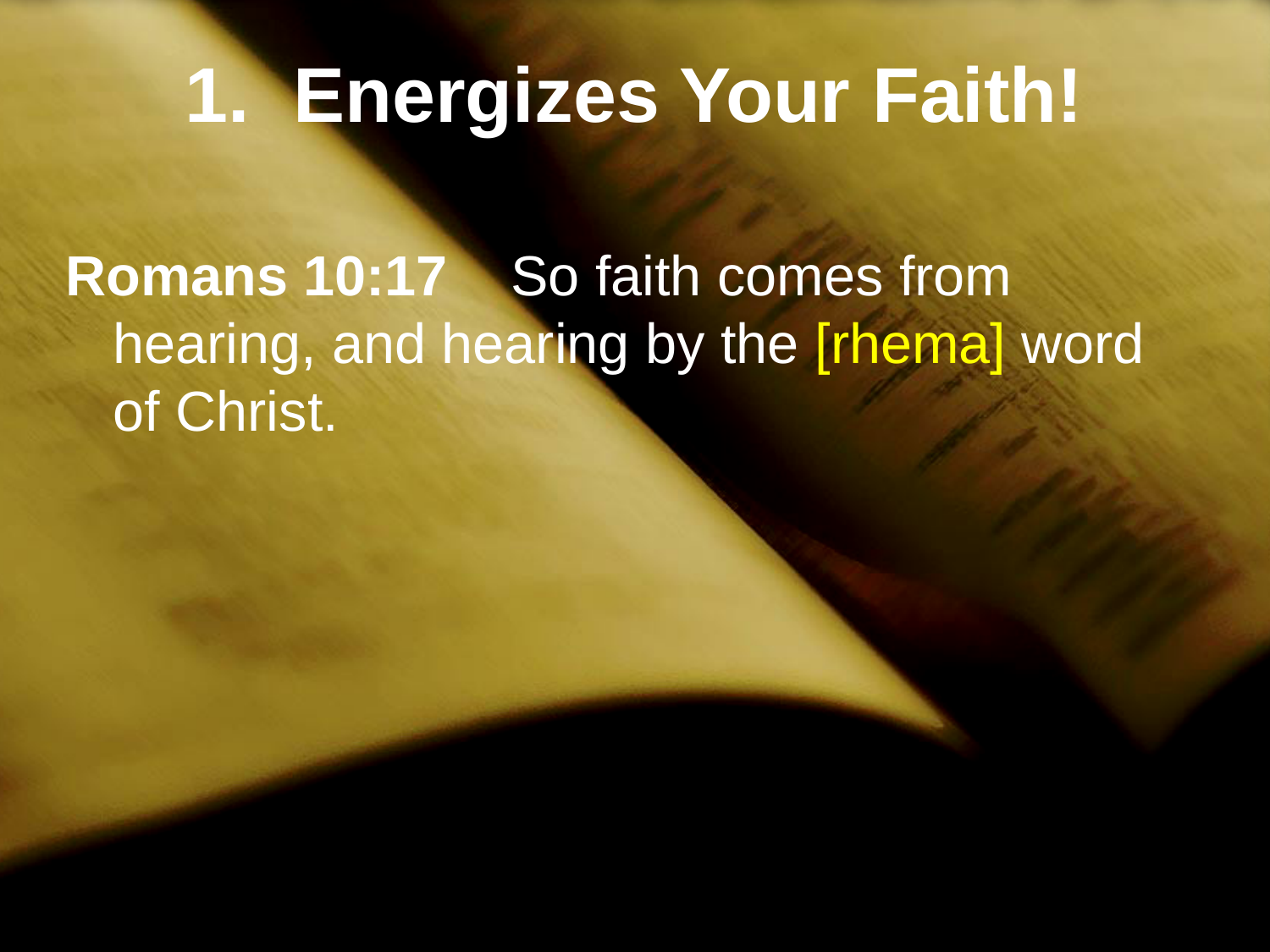

# 1.  Energizes Your Faith!
Romans 10:17    So faith comes from hearing, and hearing by the [rhema] word of Christ.